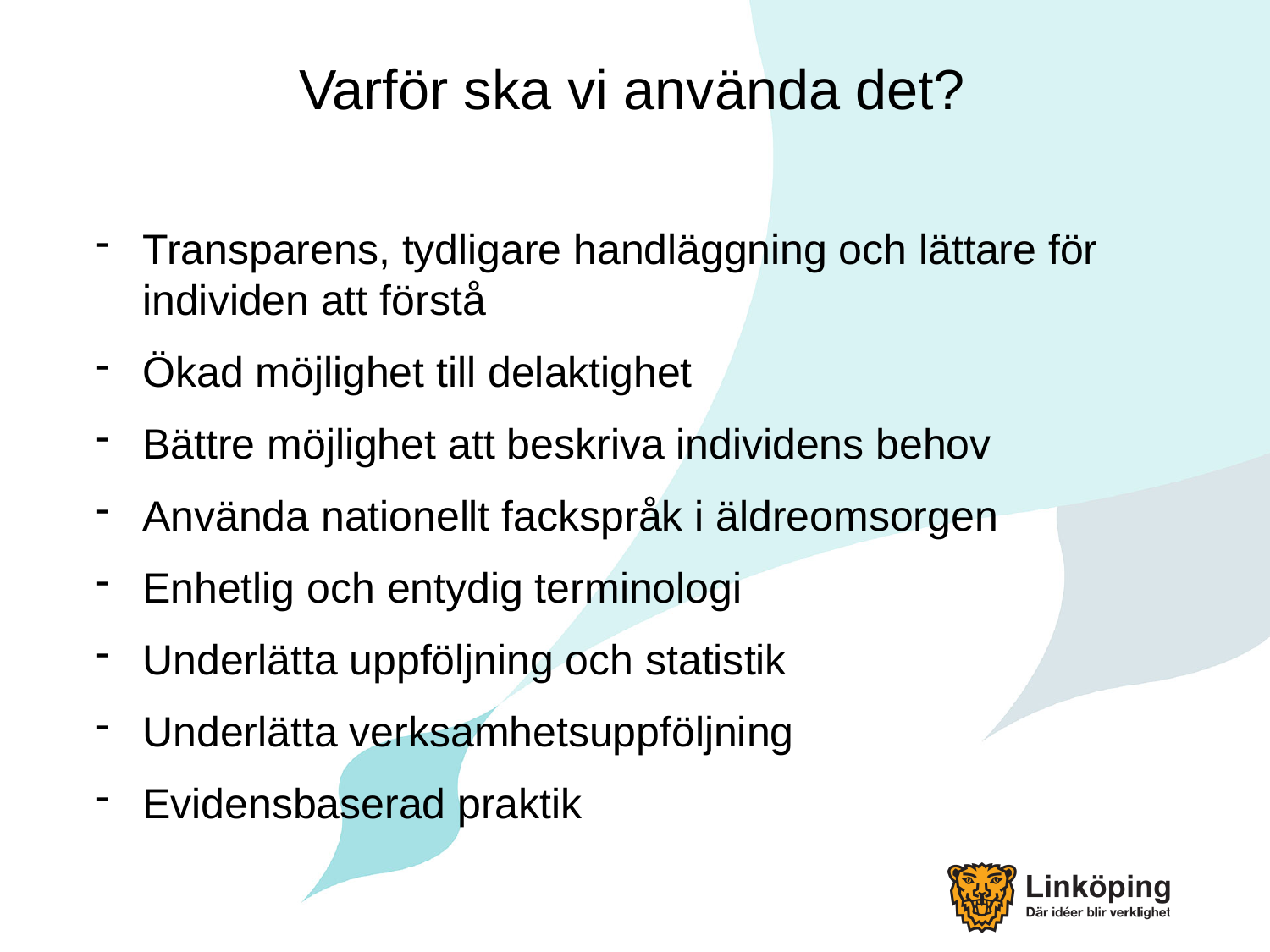

# Varför ska vi använda det?
Transparens, tydligare handläggning och lättare för individen att förstå
Ökad möjlighet till delaktighet
Bättre möjlighet att beskriva individens behov
Använda nationellt fackspråk i äldreomsorgen
Enhetlig och entydig terminologi
Underlätta uppföljning och statistik
Underlätta verksamhetsuppföljning
Evidensbaserad praktik